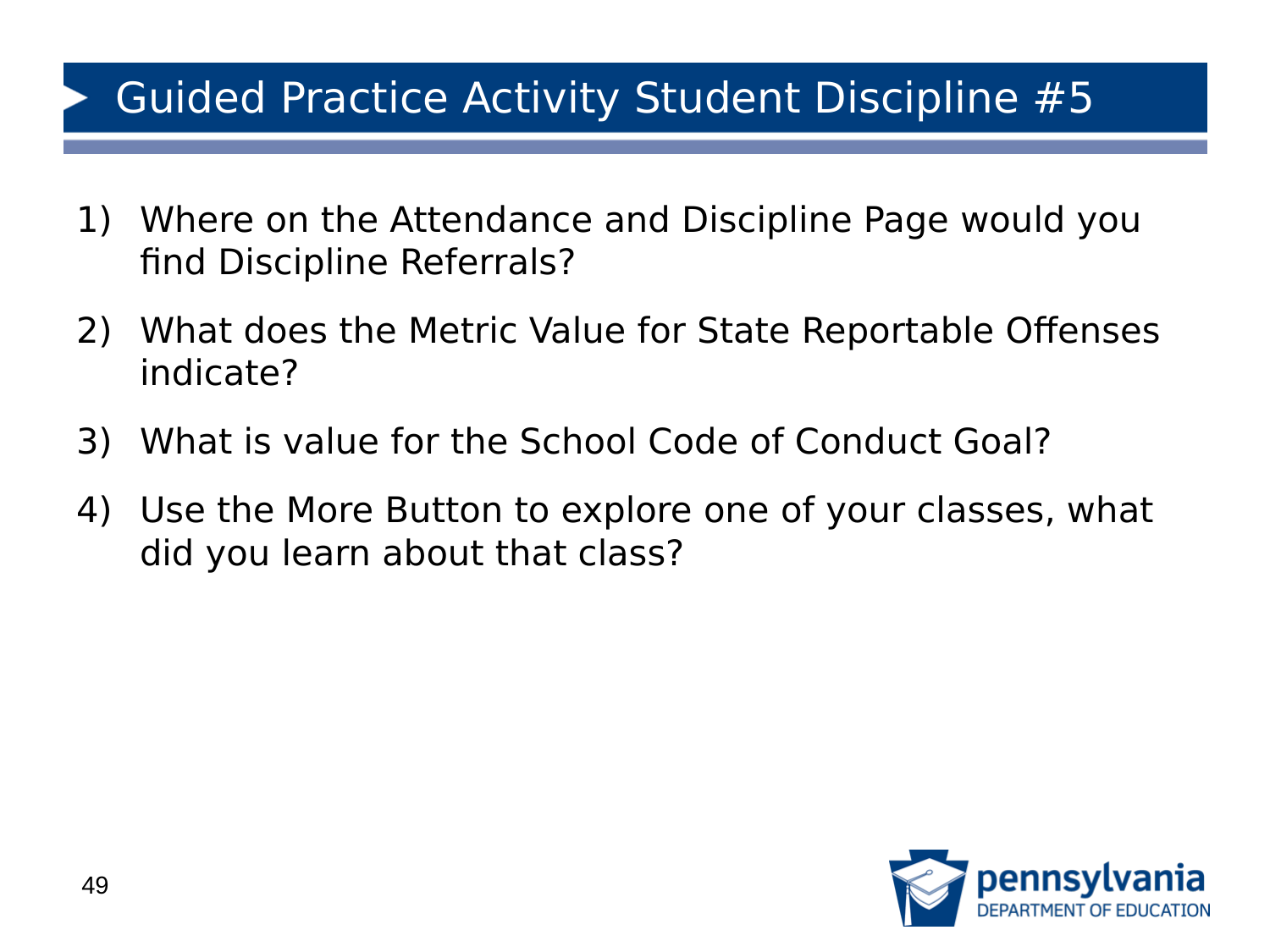

# Guided Practice Activity Student Discipline #5
Where on the Attendance and Discipline Page would you find Discipline Referrals?
What does the Metric Value for State Reportable Offenses indicate?
What is value for the School Code of Conduct Goal?
Use the More Button to explore one of your classes, what did you learn about that class?
49